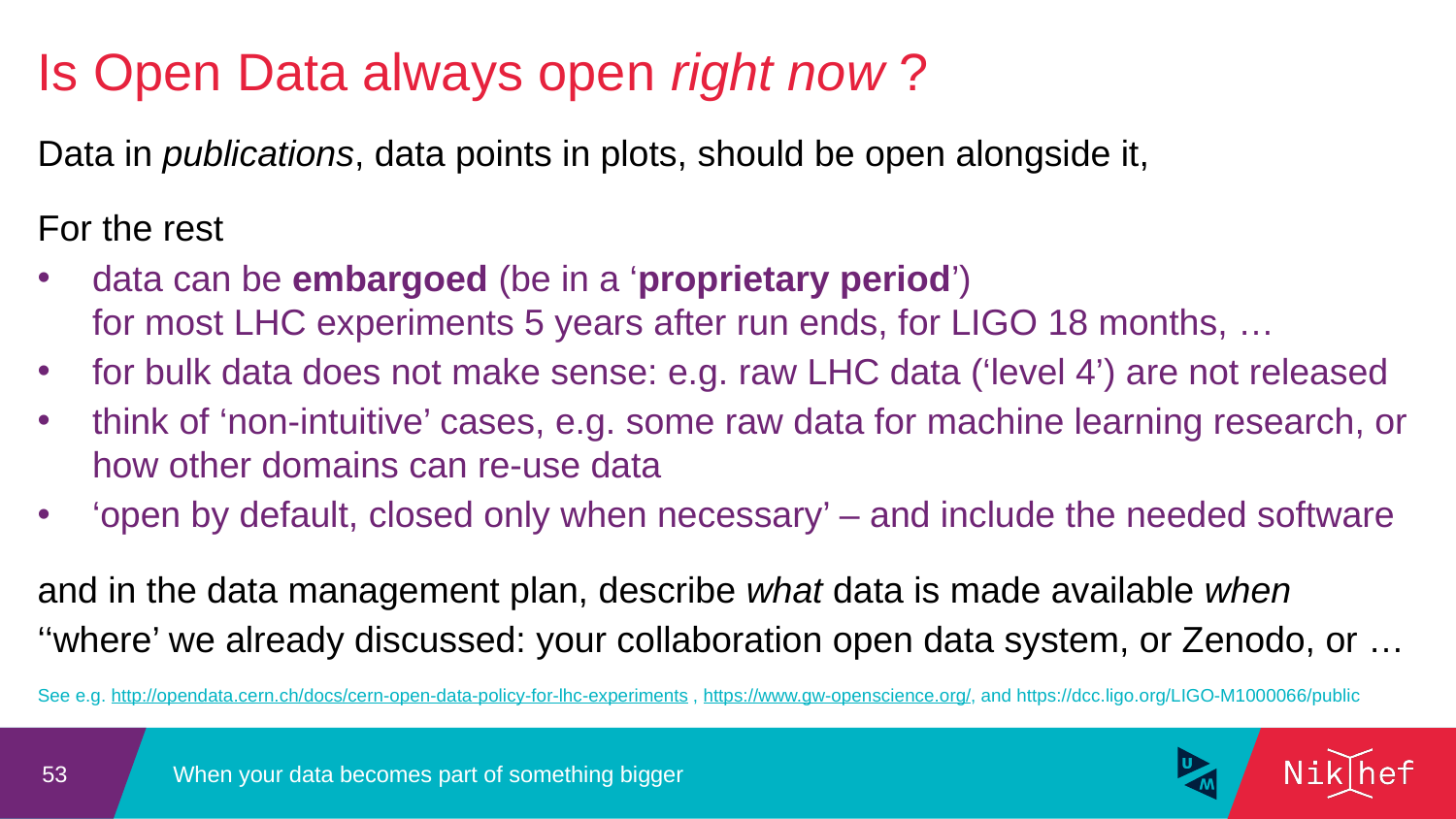

Is Open Data always open right now ?
Data in publications, data points in plots, should be open alongside it,

For the rest
data can be embargoed (be in a ‘proprietary period’)
for most LHC experiments 5 years after run ends, for LIGO 18 months, …
for bulk data does not make sense: e.g. raw LHC data (‘level 4’) are not released
think of ‘non-intuitive’ cases, e.g. some raw data for machine learning research, or how other domains can re-use data
‘open by default, closed only when necessary’ – and include the needed software

and in the data management plan, describe what data is made available when
‘‘where’ we already discussed: your collaboration open data system, or Zenodo, or …

See e.g. http://opendata.cern.ch/docs/cern-open-data-policy-for-lhc-experiments , https://www.gw-openscience.org/, and https://dcc.ligo.org/LIGO-M1000066/public
When your data becomes part of something bigger
53